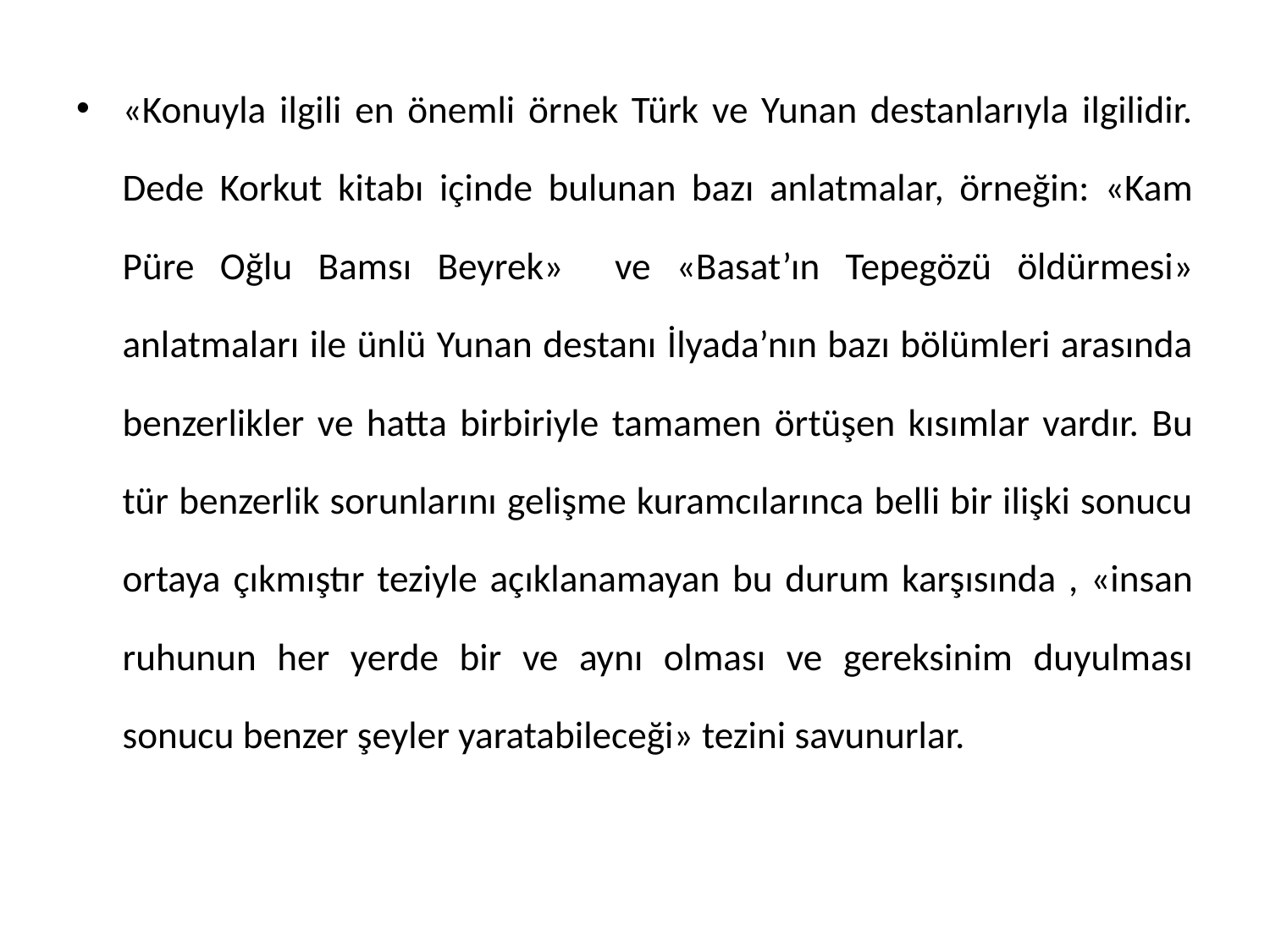

«Konuyla ilgili en önemli örnek Türk ve Yunan destanlarıyla ilgilidir. Dede Korkut kitabı içinde bulunan bazı anlatmalar, örneğin: «Kam Püre Oğlu Bamsı Beyrek»  ve «Basat’ın Tepegözü öldürmesi» anlatmaları ile ünlü Yunan destanı İlyada’nın bazı bölümleri arasında benzerlikler ve hatta birbiriyle tamamen örtüşen kısımlar vardır. Bu tür benzerlik sorunlarını gelişme kuramcılarınca belli bir ilişki sonucu ortaya çıkmıştır teziyle açıklanamayan bu durum karşısında , «insan ruhunun her yerde bir ve aynı olması ve gereksinim duyulması sonucu benzer şeyler yaratabileceği» tezini savunurlar.